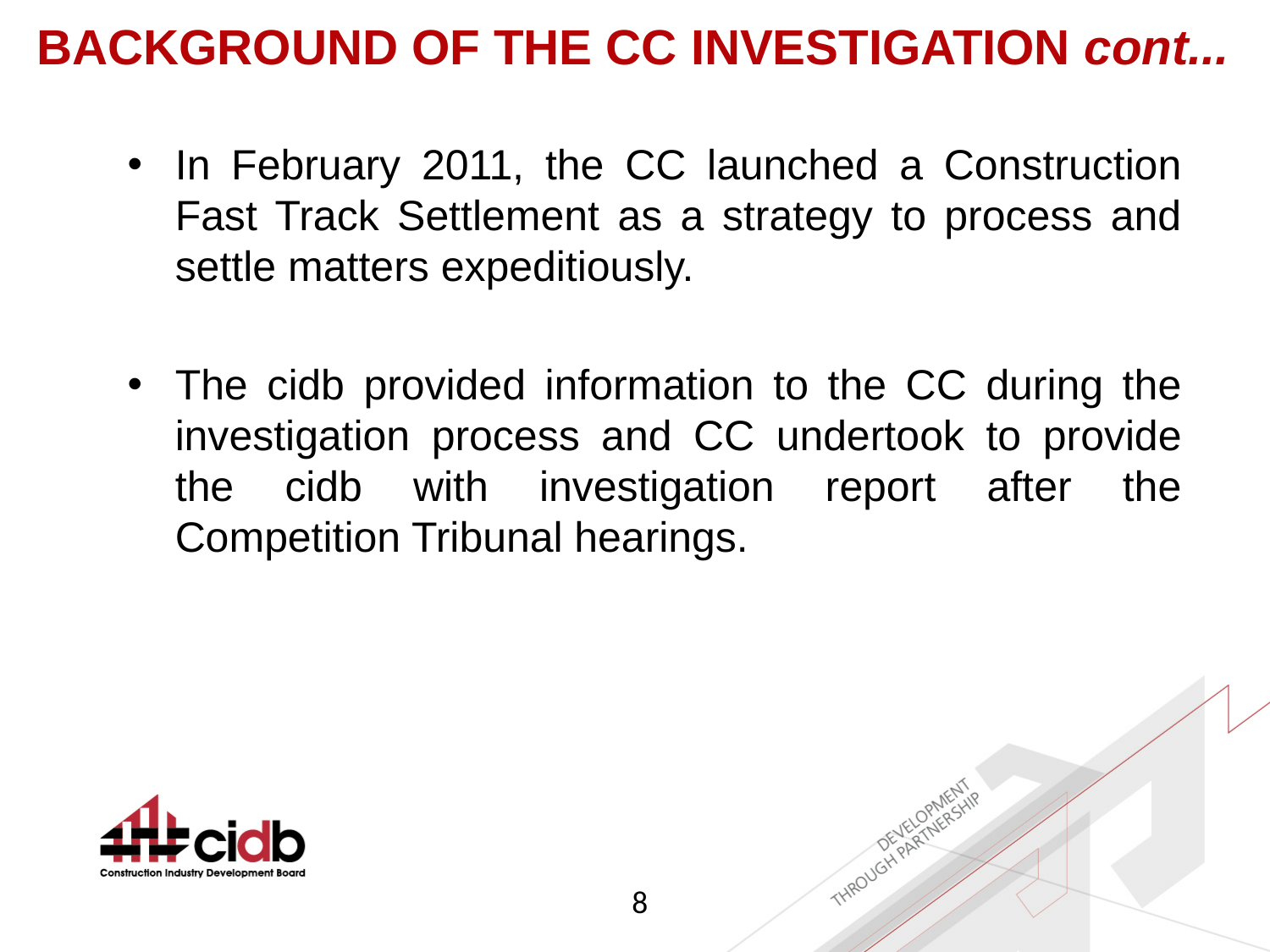

BACKGROUND OF THE CC INVESTIGATION cont...

In February 2011, the CC launched a Construction Fast Track Settlement as a strategy to process and settle matters expeditiously.

The cidb provided information to the CC during the investigation process and CC undertook to provide the cidb with investigation report after the Competition Tribunal hearings.

8